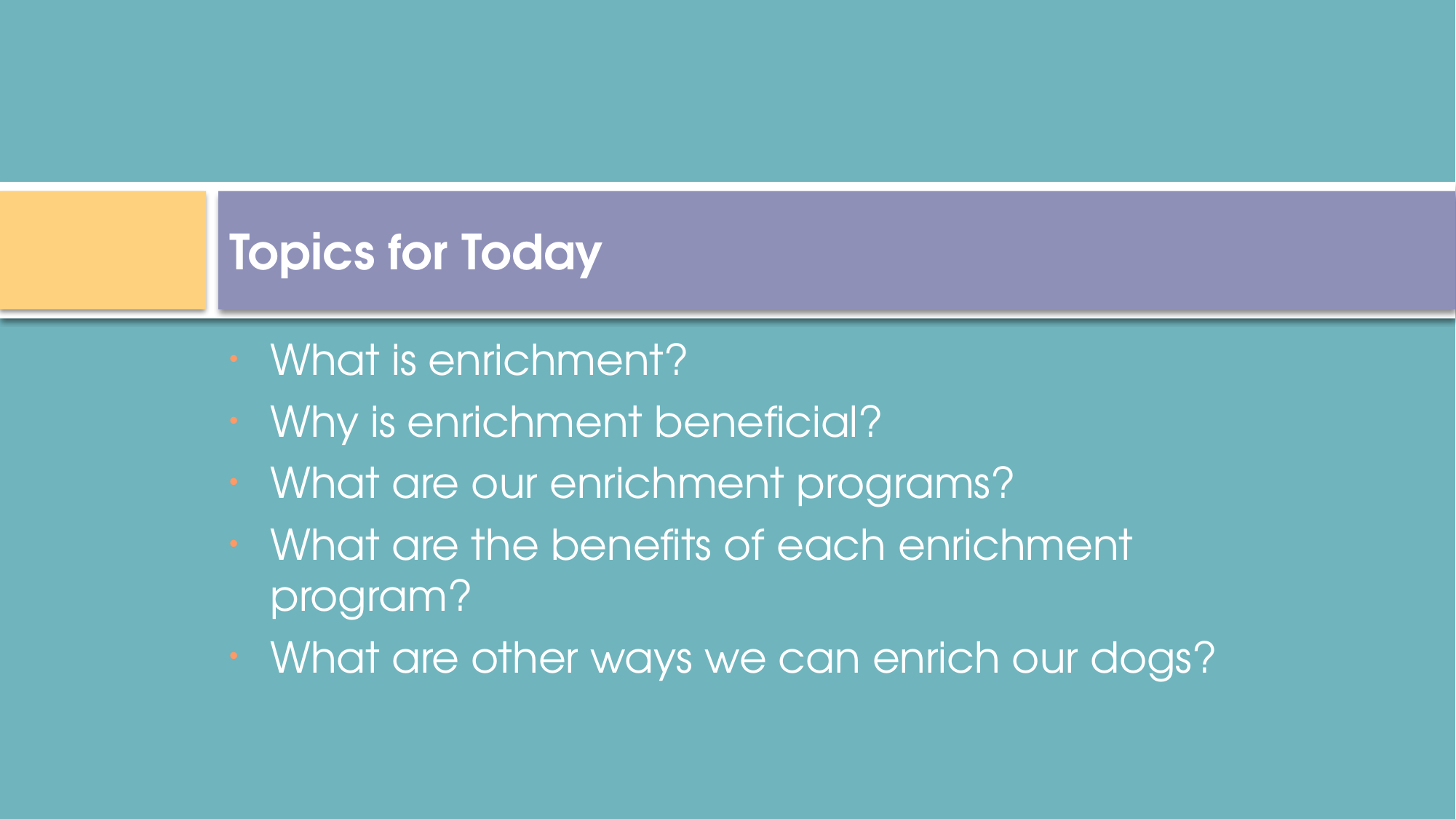

# Topics for Today
What is enrichment?
Why is enrichment beneficial?
What are our enrichment programs?
What are the benefits of each enrichment program?
What are other ways we can enrich our dogs?